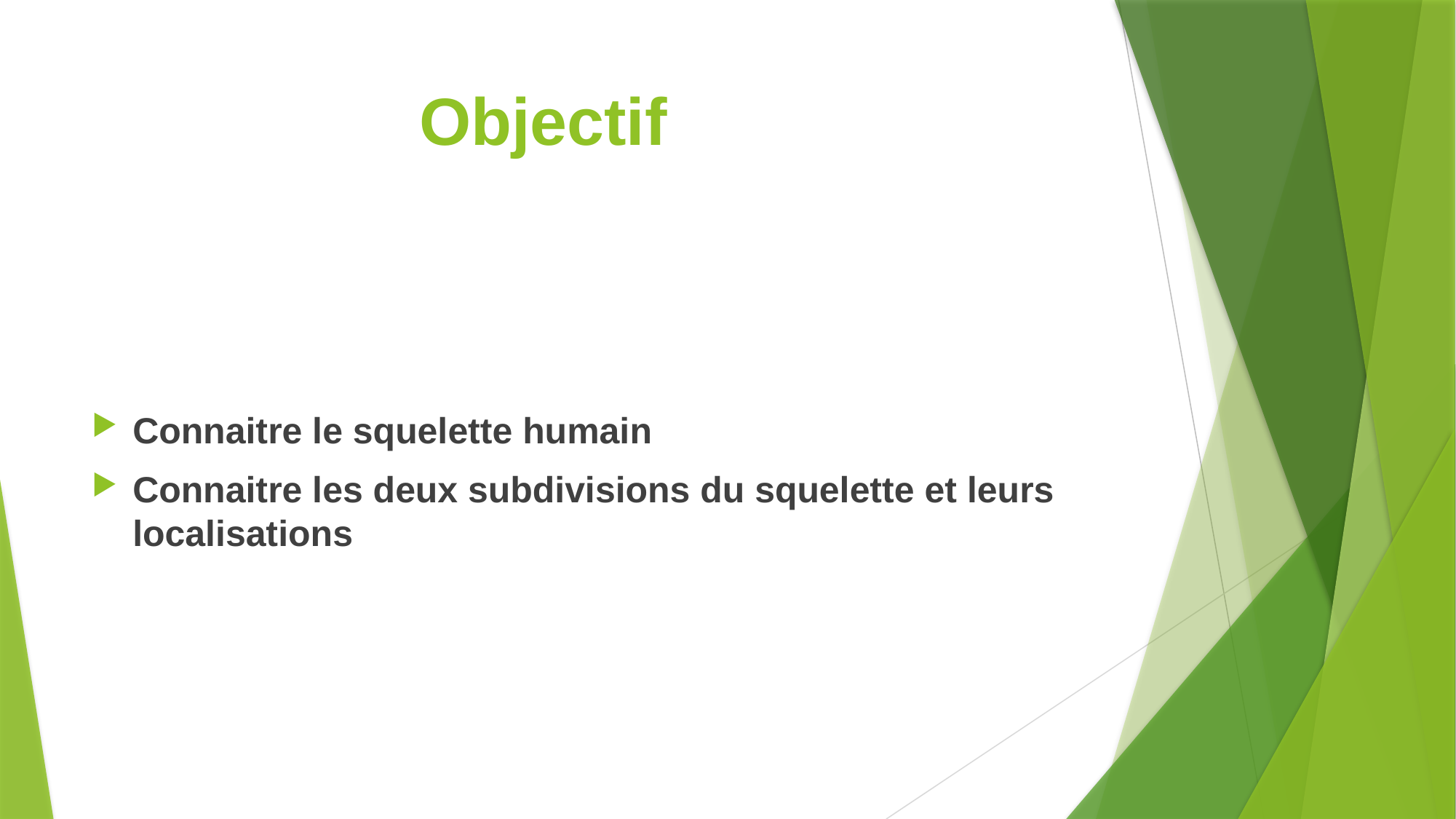

# Objectif

Connaitre le squelette humain
Connaitre les deux subdivisions du squelette et leurs localisations